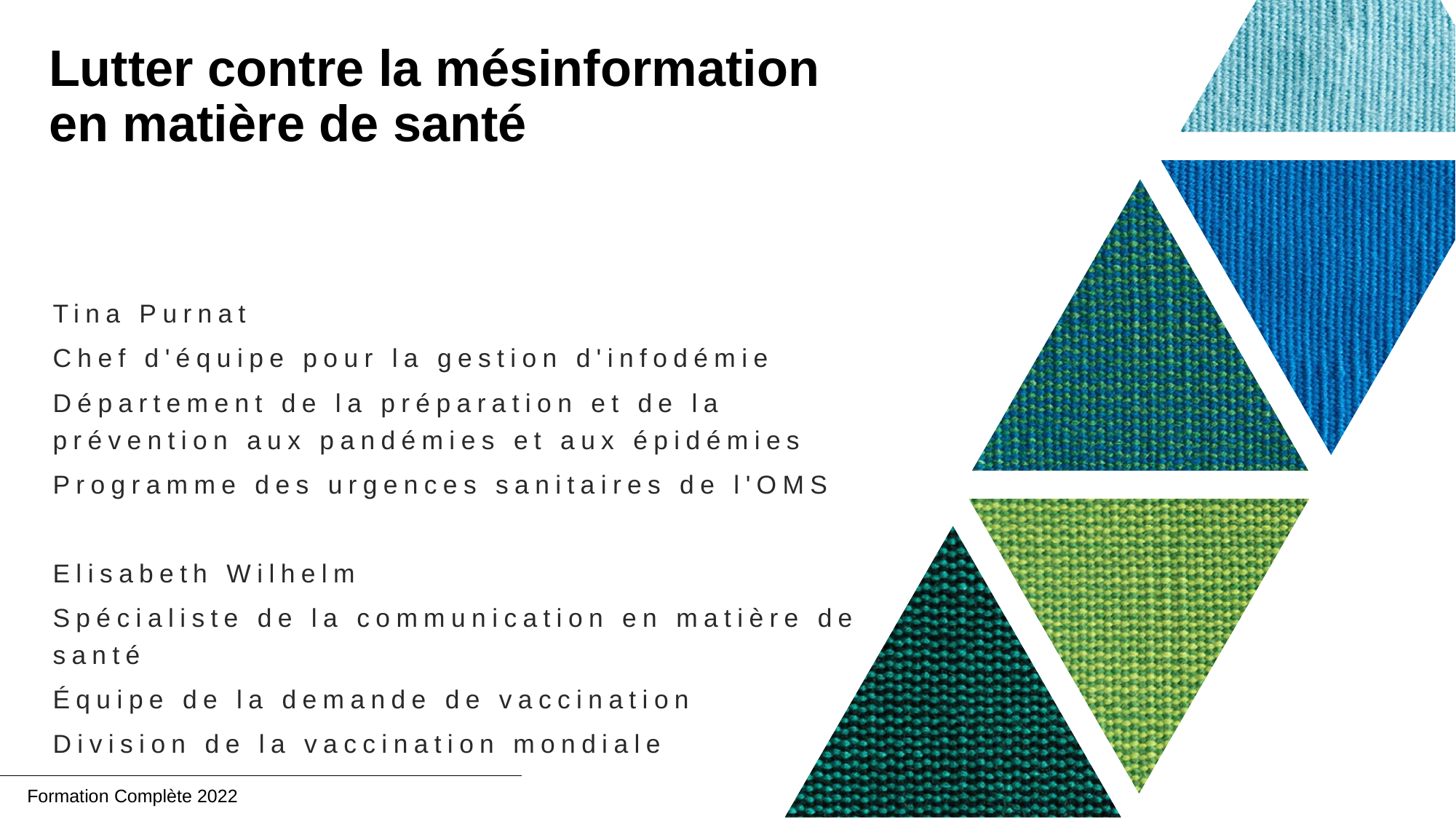

# Lutter contre la mésinformation en matière de santé
Tina Purnat
Chef d'équipe pour la gestion d'infodémie
Département de la préparation et de la prévention aux pandémies et aux épidémies
Programme des urgences sanitaires de l'OMS

Elisabeth Wilhelm
Spécialiste de la communication en matière de santé
Équipe de la demande de vaccination
Division de la vaccination mondiale
US CDC
Formation Complète 2022